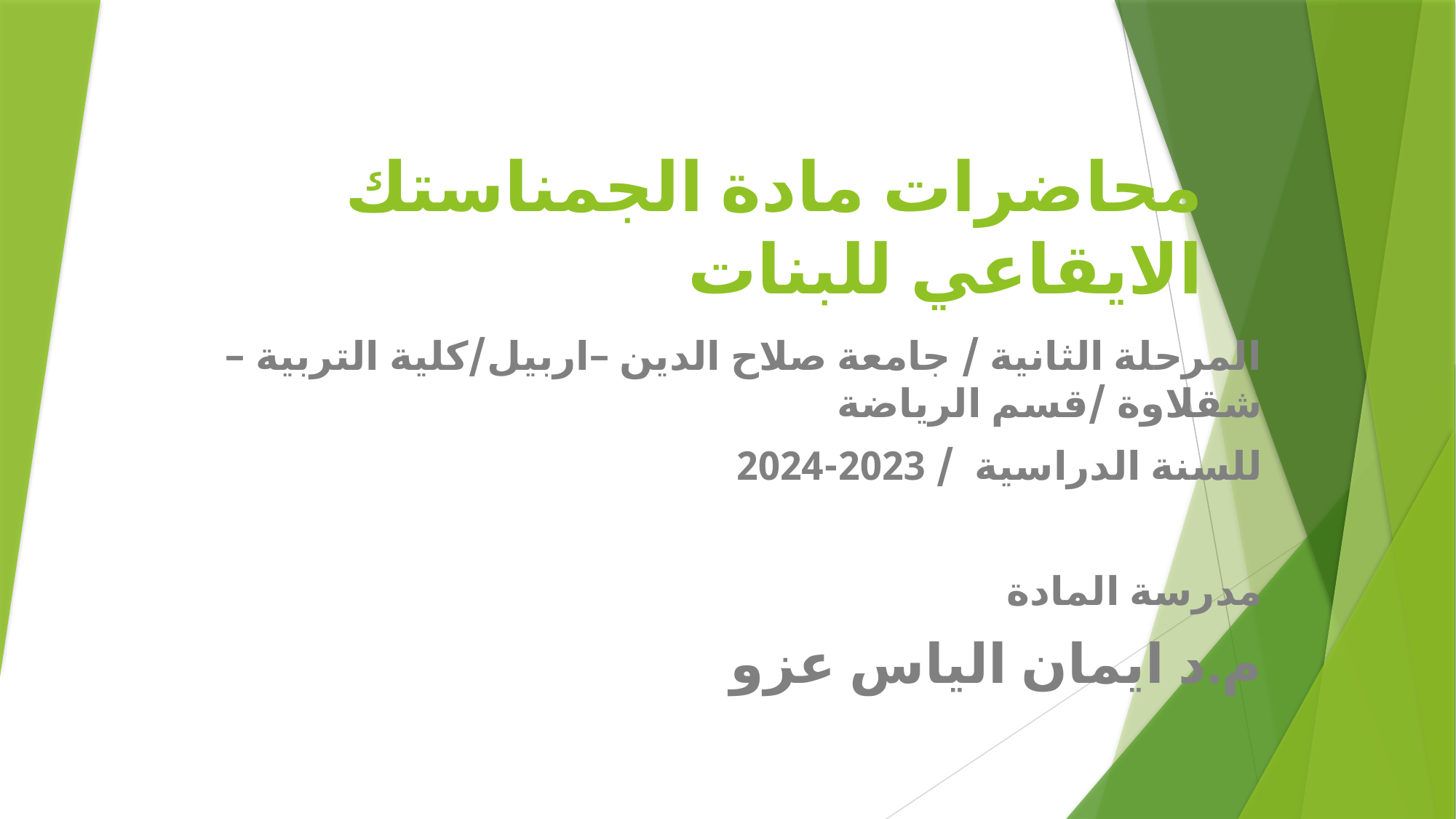

# محاضرات مادة الجمناستك الايقاعي للبنات
المرحلة الثانية / جامعة صلاح الدين –اربيل/كلية التربية –شقلاوة /قسم الرياضة
للسنة الدراسية  / 2023-2024

مدرسة المادة
م.د ايمان الياس عزو